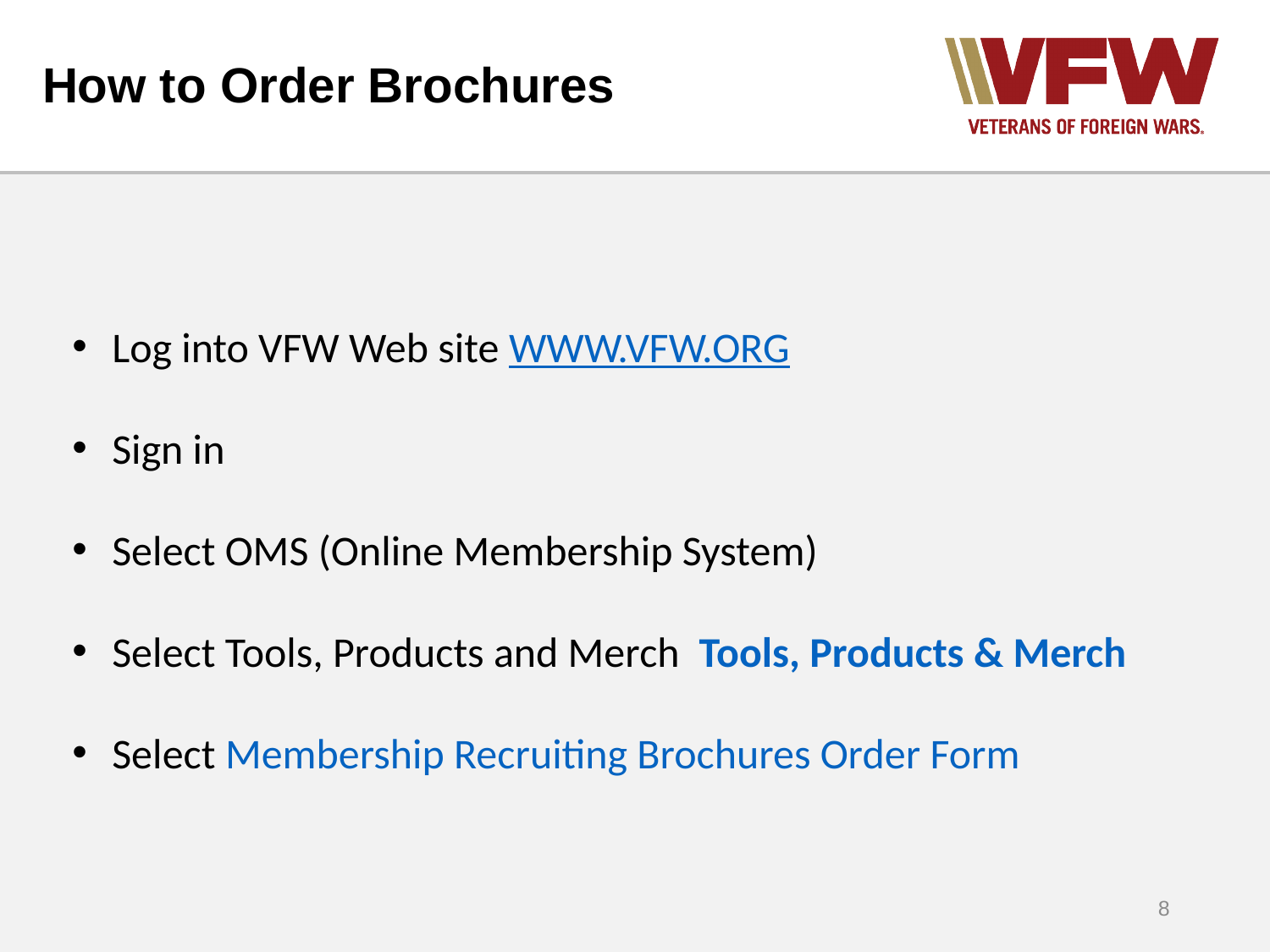

# How to Order Brochures
Log into VFW Web site WWW.VFW.ORG
Sign in
Select OMS (Online Membership System)
Select Tools, Products and Merch  Tools, Products & Merch
Select Membership Recruiting Brochures Order Form
8